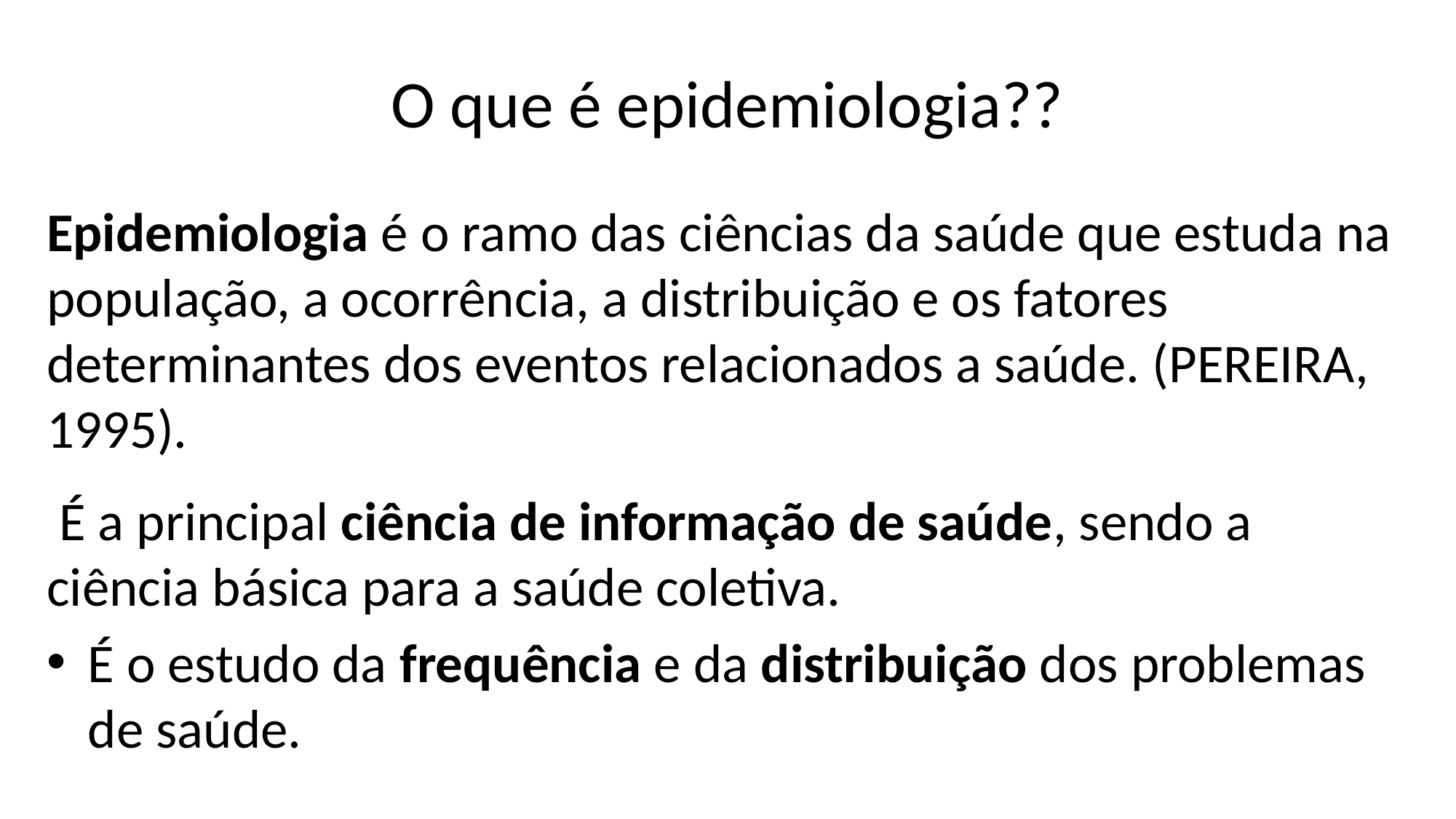

# O que é epidemiologia??
Epidemiologia é o ramo das ciências da saúde que estuda na população, a ocorrência, a distribuição e os fatores determinantes dos eventos relacionados a saúde. (PEREIRA, 1995).
 É a principal ciência de informação de saúde, sendo a ciência básica para a saúde coletiva.
É o estudo da frequência e da distribuição dos problemas de saúde.